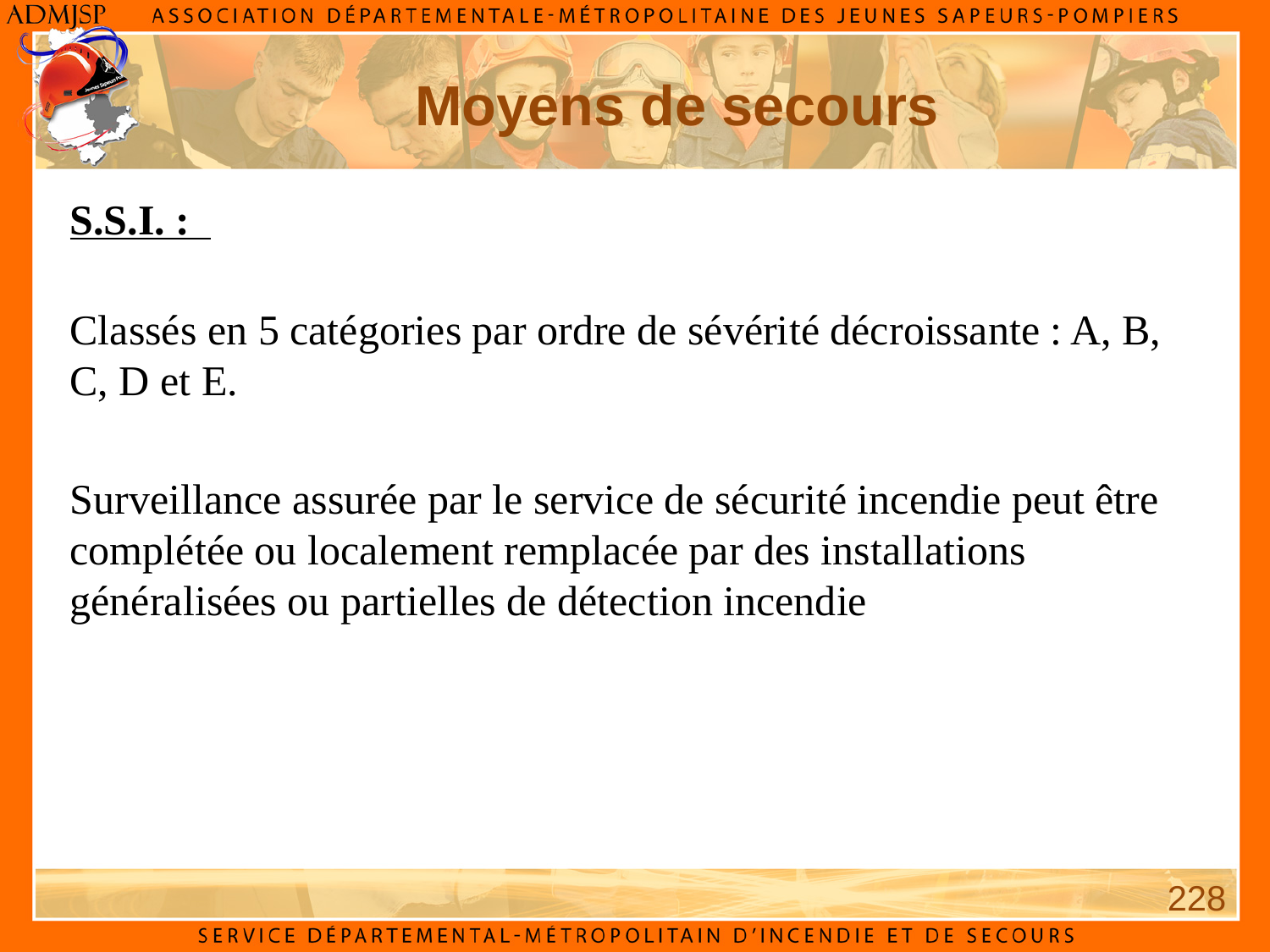

Moyens de secours
S.S.I. :
Classés en 5 catégories par ordre de sévérité décroissante : A, B, C, D et E.

Surveillance assurée par le service de sécurité incendie peut être complétée ou localement remplacée par des installations généralisées ou partielles de détection incendie
228